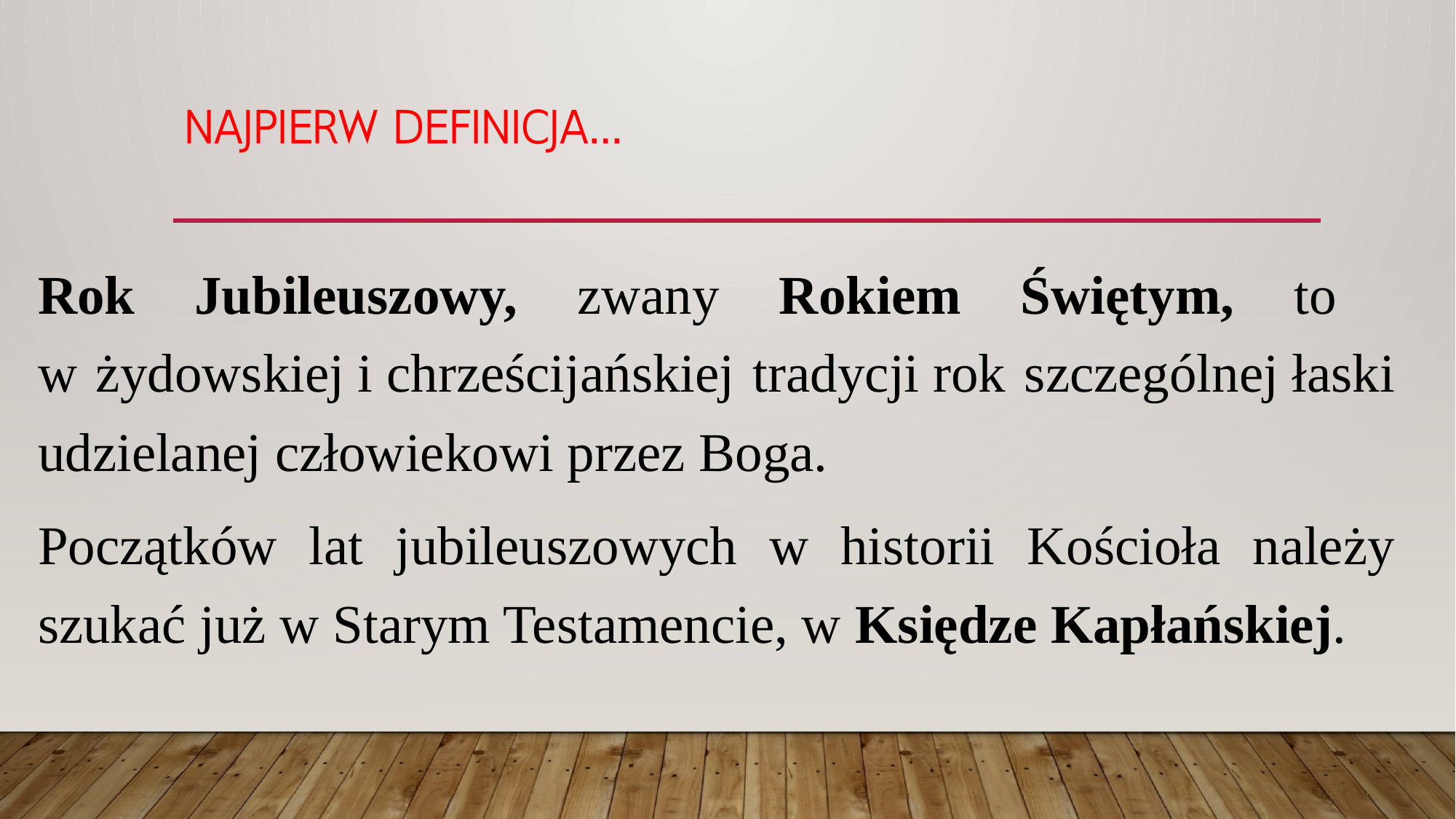

# Najpierw definicja…
Rok Jubileuszowy, zwany Rokiem Świętym, to
w żydowskiej i chrześcijańskiej tradycji rok szczególnej łaski udzielanej człowiekowi przez Boga.
Początków lat jubileuszowych w historii Kościoła należy szukać już w Starym Testamencie, w Księdze Kapłańskiej.